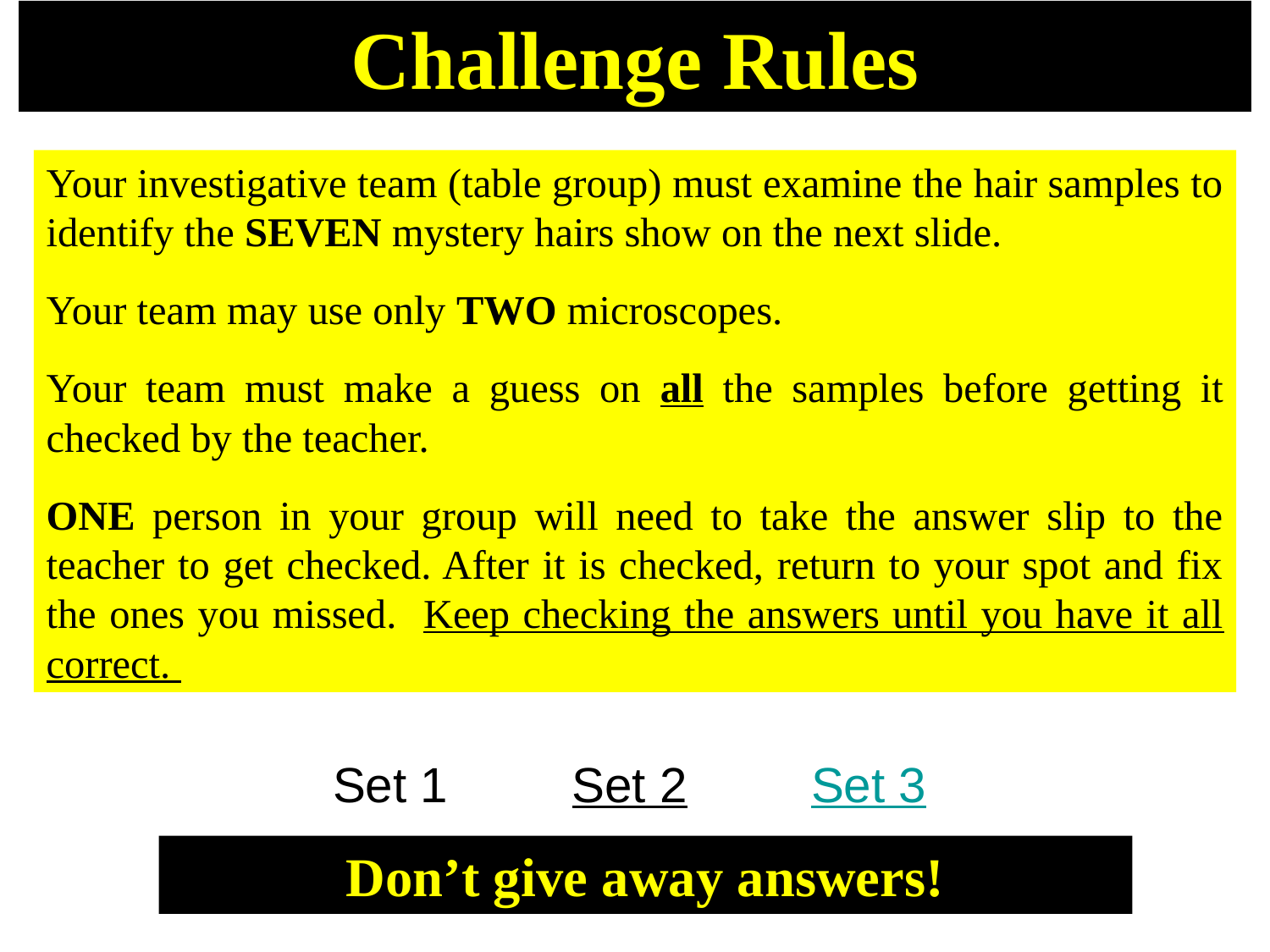

Challenge Rules
Note: I  have 3 different versions to reduce the “sharing” of information between the six different classes I have in a day.  I also keep their answer sheets as a record, which means they cannot pass it along to anyone else!
Your investigative team (table group) must examine the hair samples to identify the SEVEN mystery hairs show on the next slide.

Your team may use only TWO microscopes.

Your team must make a guess on all the samples before getting it checked by the teacher.

ONE person in your group will need to take the answer slip to the teacher to get checked. After it is checked, return to your spot and fix the ones you missed.  Keep checking the answers until you have it all correct.
Set 1         Set 2         Set 3
Don’t give away answers!